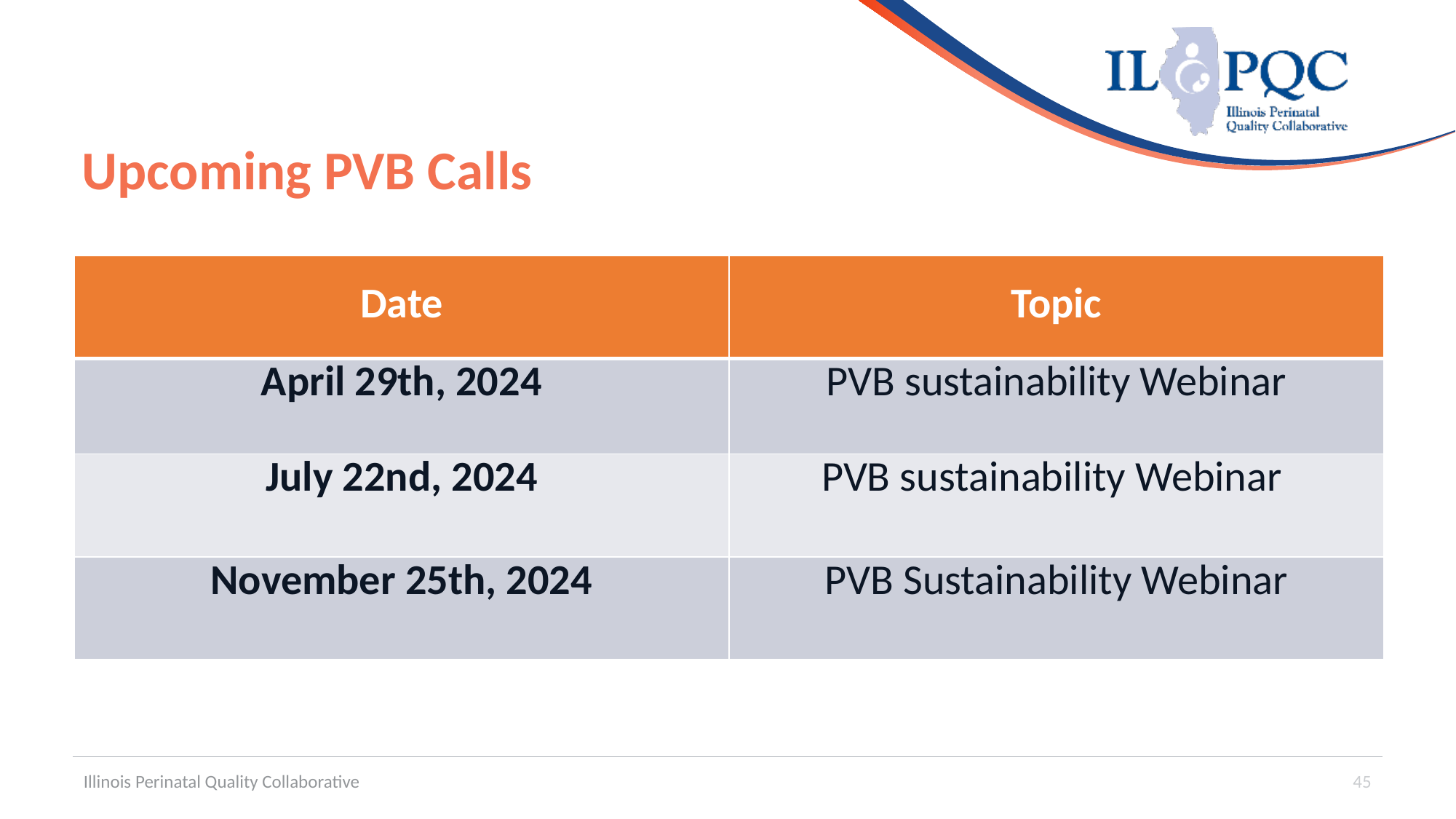

# Upcoming PVB Calls
| Date | Topic |
| --- | --- |
| April 29th, 2024 | PVB sustainability Webinar |
| July 22nd, 2024 | PVB sustainability Webinar |
| November 25th, 2024 | PVB Sustainability Webinar |
Illinois Perinatal Quality Collaborative
45